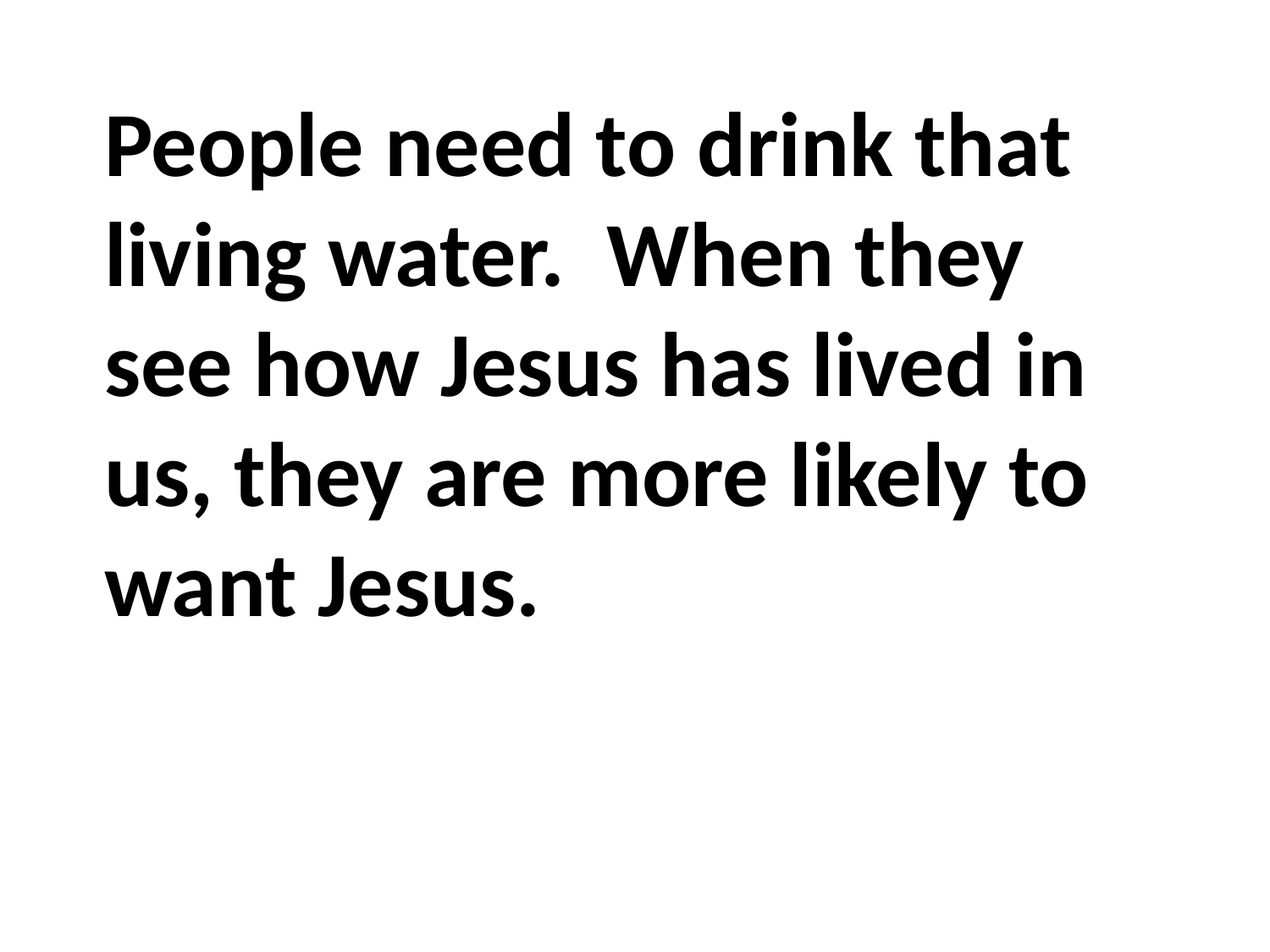

People need to drink that living water.  When they see how Jesus has lived in us, they are more likely to want Jesus.